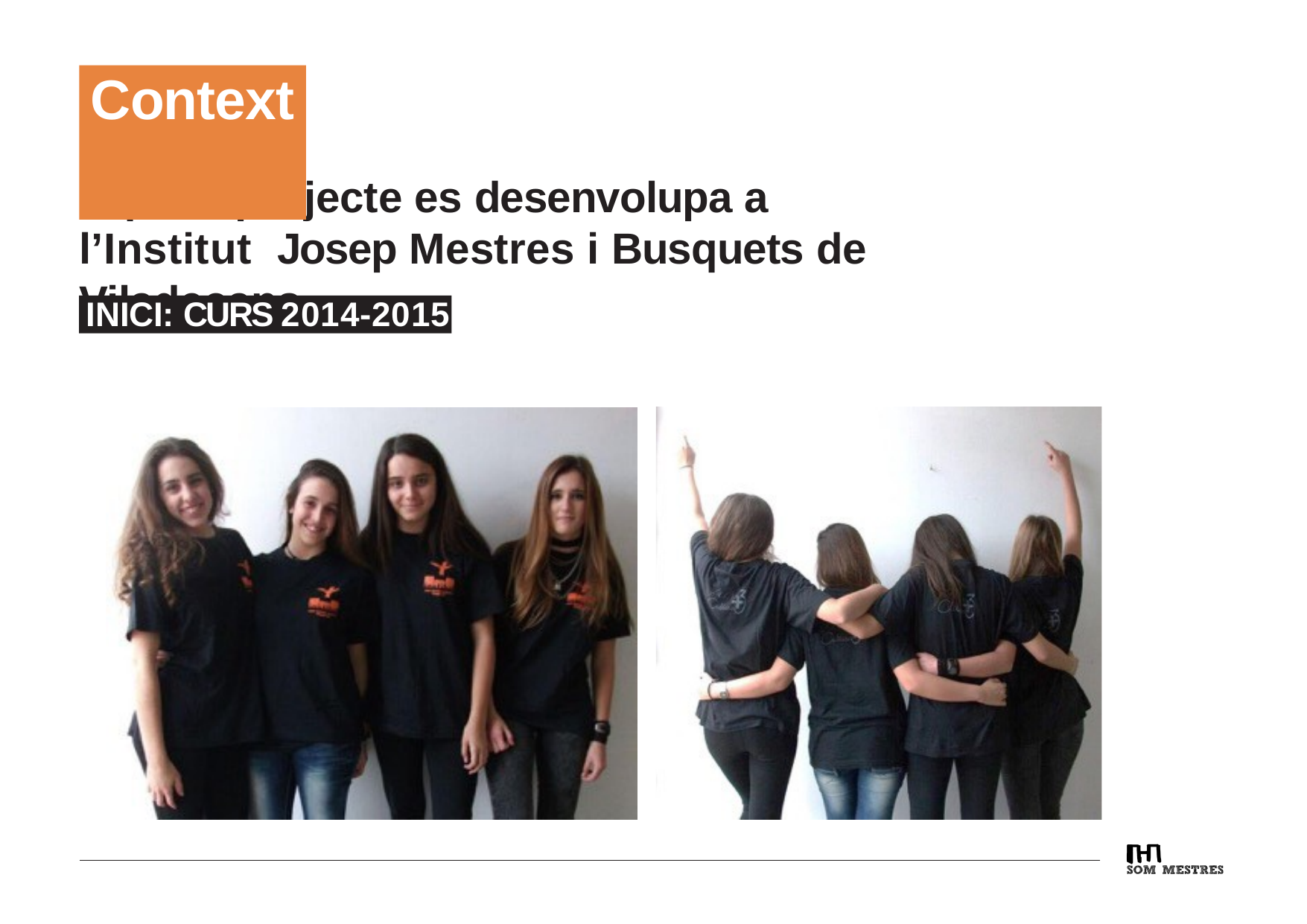

# Context
Aquest projecte es desenvolupa a l’Institut  Josep Mestres i Busquets de Viladecans.
INICI: CURS 2014-2015